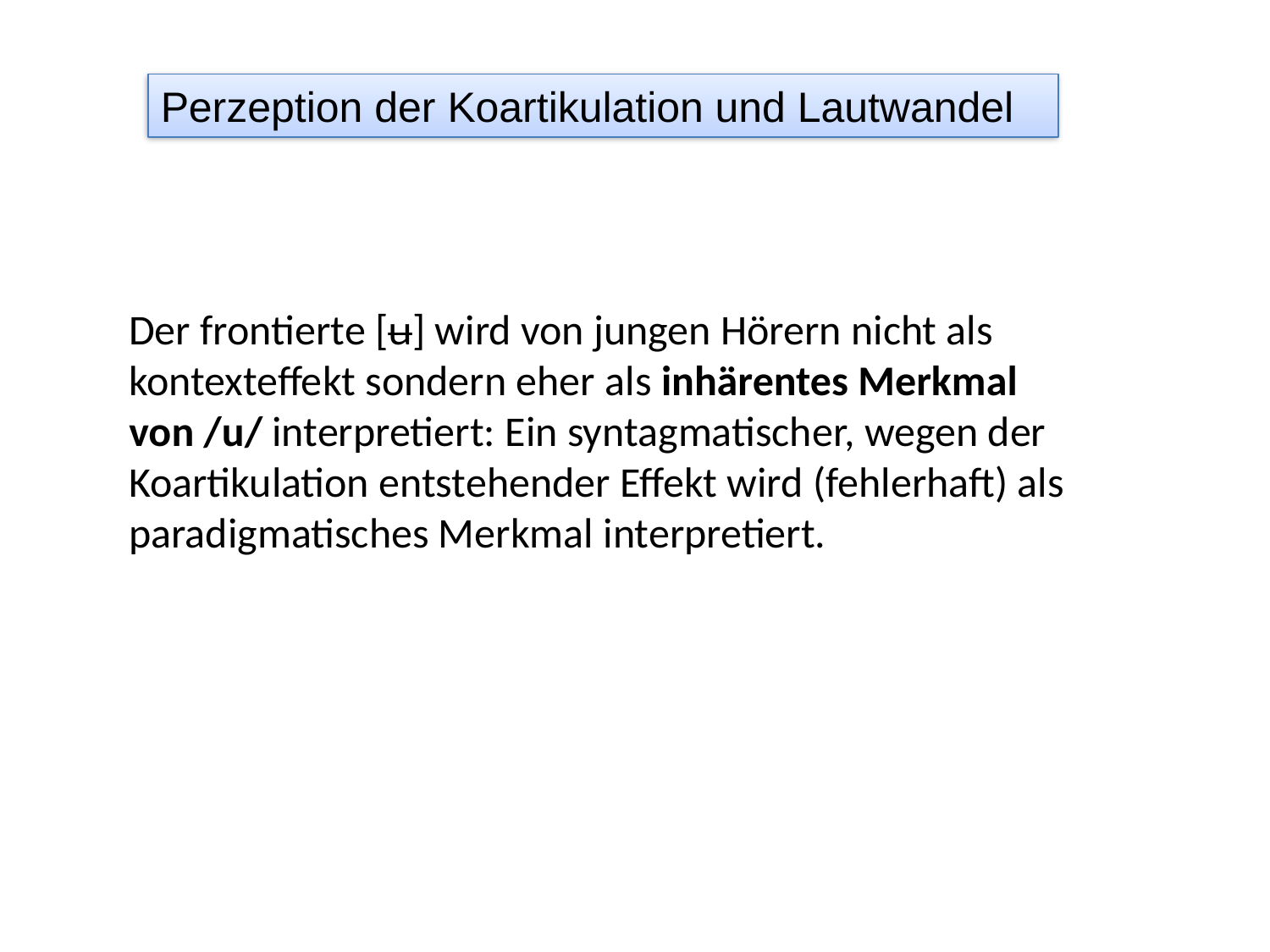

Perzeption der Koartikulation und Lautwandel
Der frontierte [ʉ] wird von jungen Hörern nicht als kontexteffekt sondern eher als inhärentes Merkmal von /u/ interpretiert: Ein syntagmatischer, wegen der Koartikulation entstehender Effekt wird (fehlerhaft) als paradigmatisches Merkmal interpretiert.